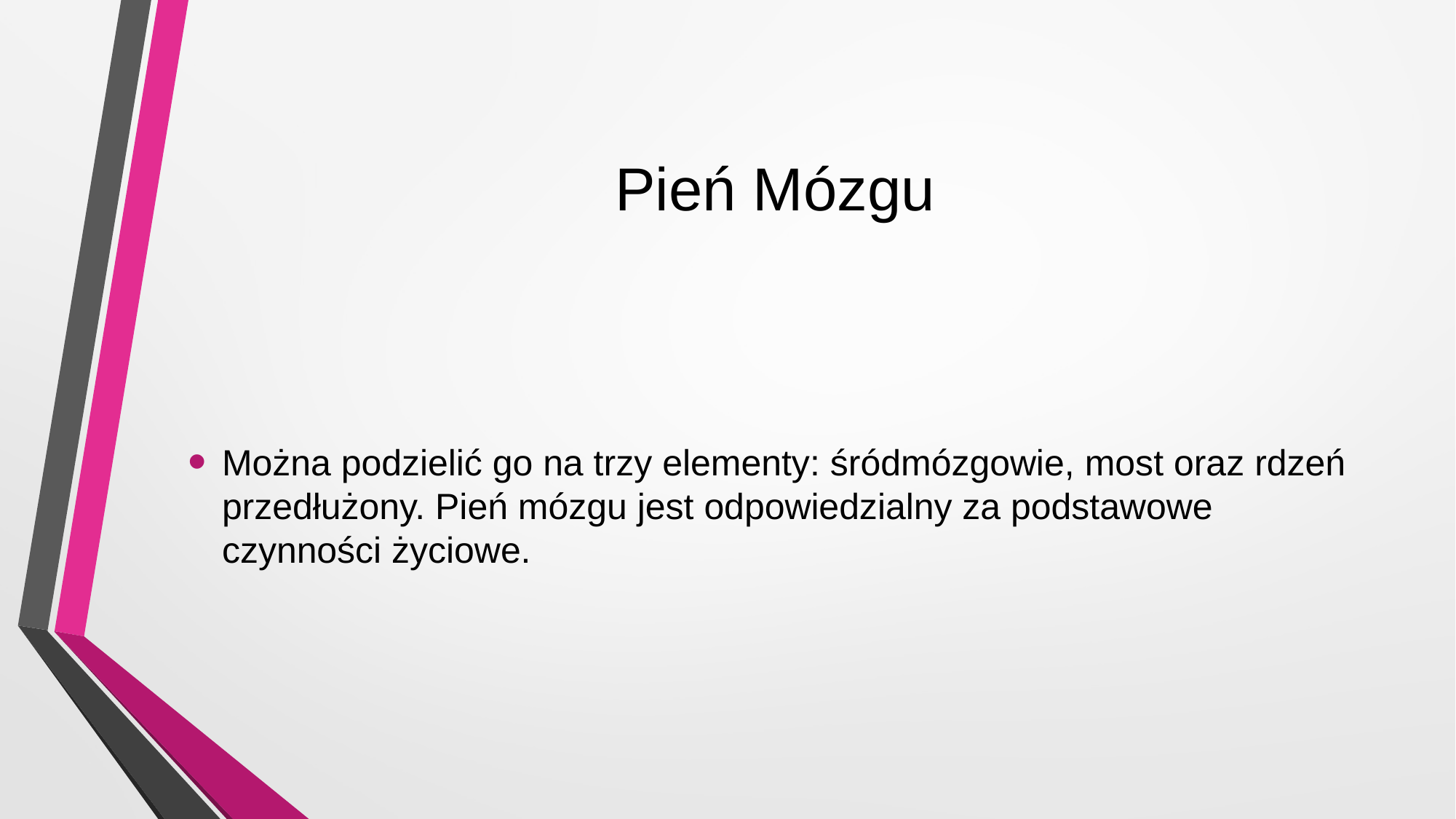

Pień Mózgu
Można podzielić go na trzy elementy: śródmózgowie, most oraz rdzeń przedłużony. Pień mózgu jest odpowiedzialny za podstawowe czynności życiowe.